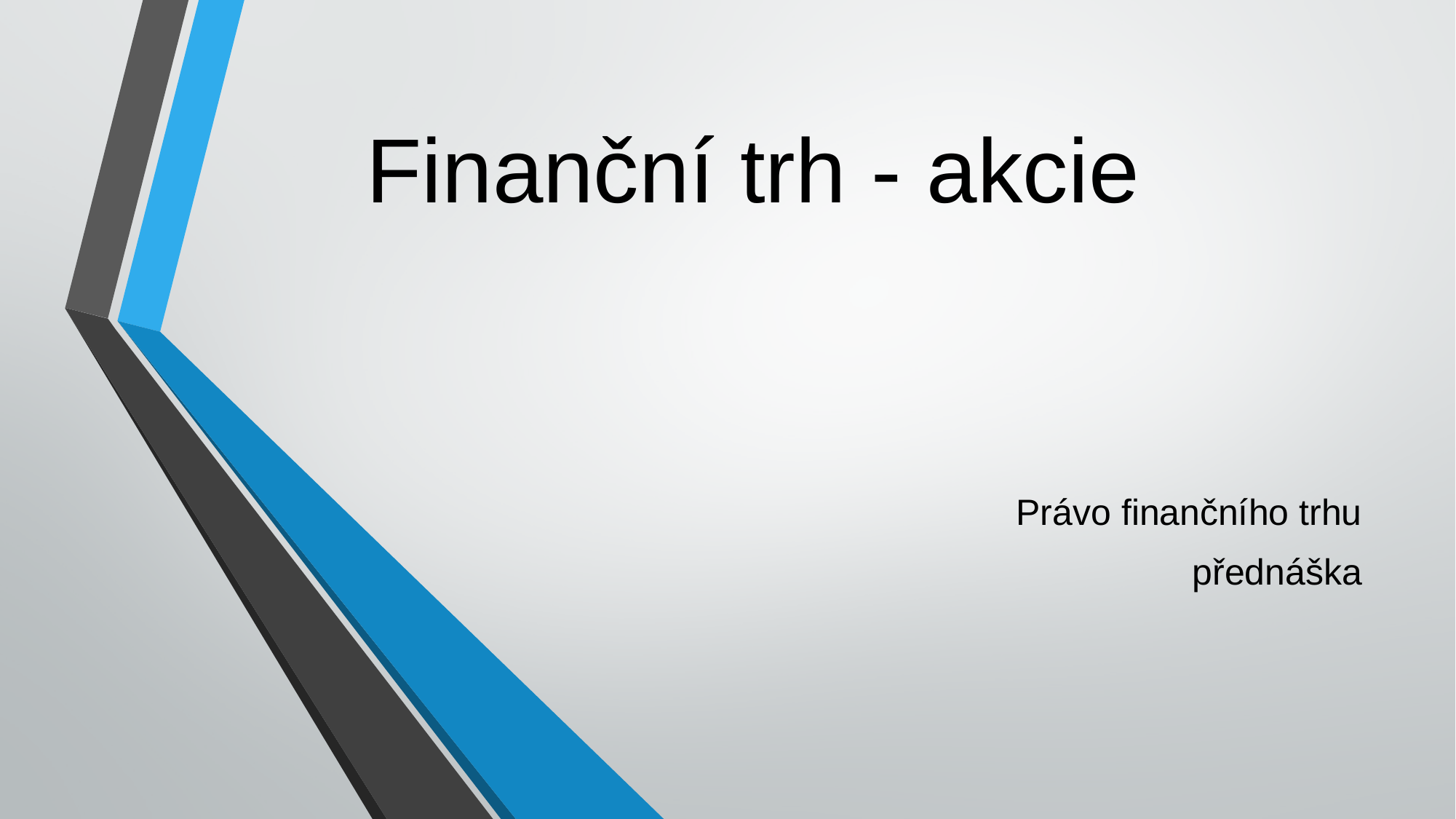

# Finanční trh - akcie
Právo finančního trhu
přednáška